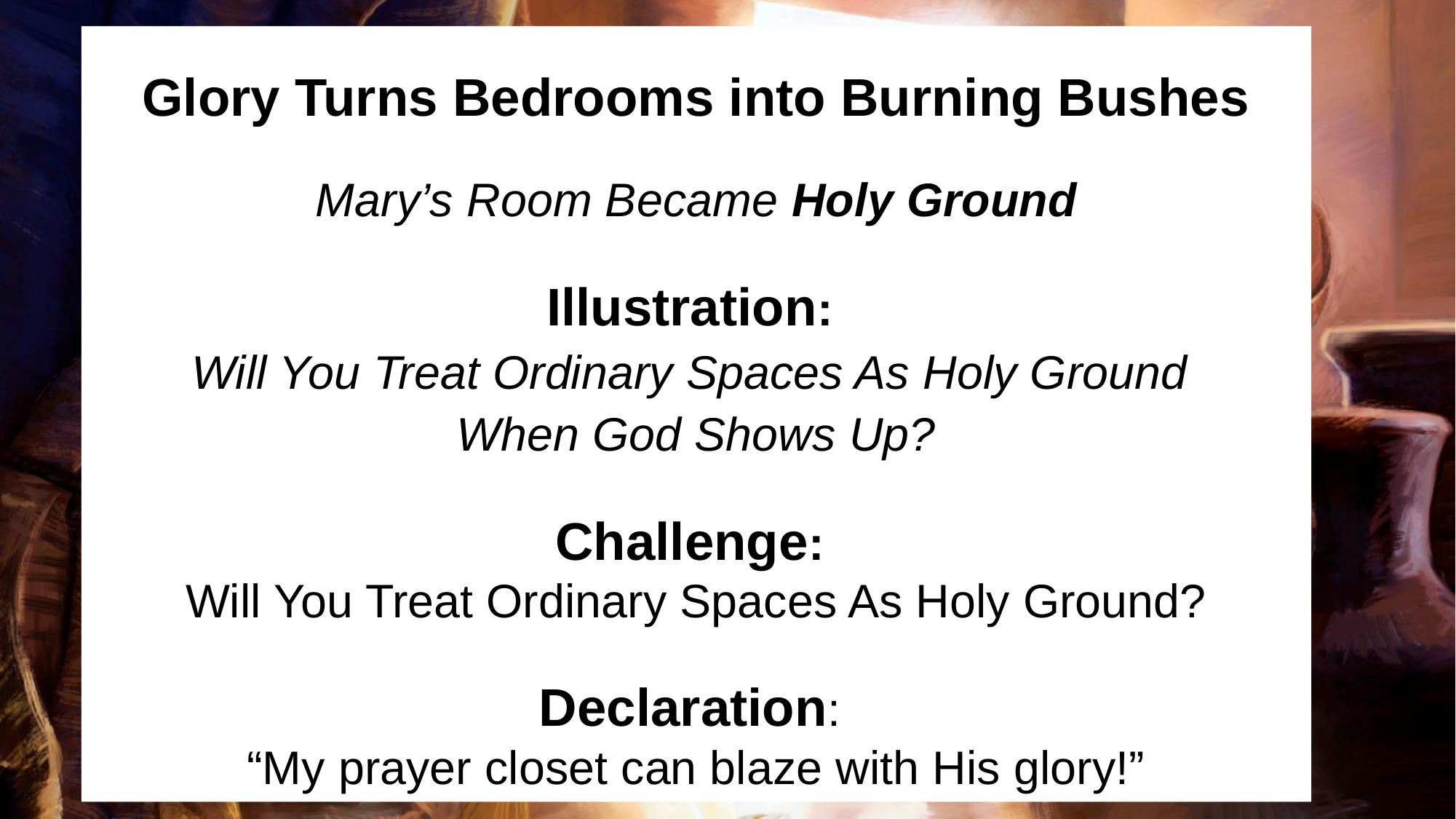

Glory Turns Bedrooms into Burning Bushes
Mary’s Room Became Holy Ground
Illustration:
Will You Treat Ordinary Spaces As Holy Ground
When God Shows Up?
Challenge:
Will You Treat Ordinary Spaces As Holy Ground?
Declaration:
“My prayer closet can blaze with His glory!”